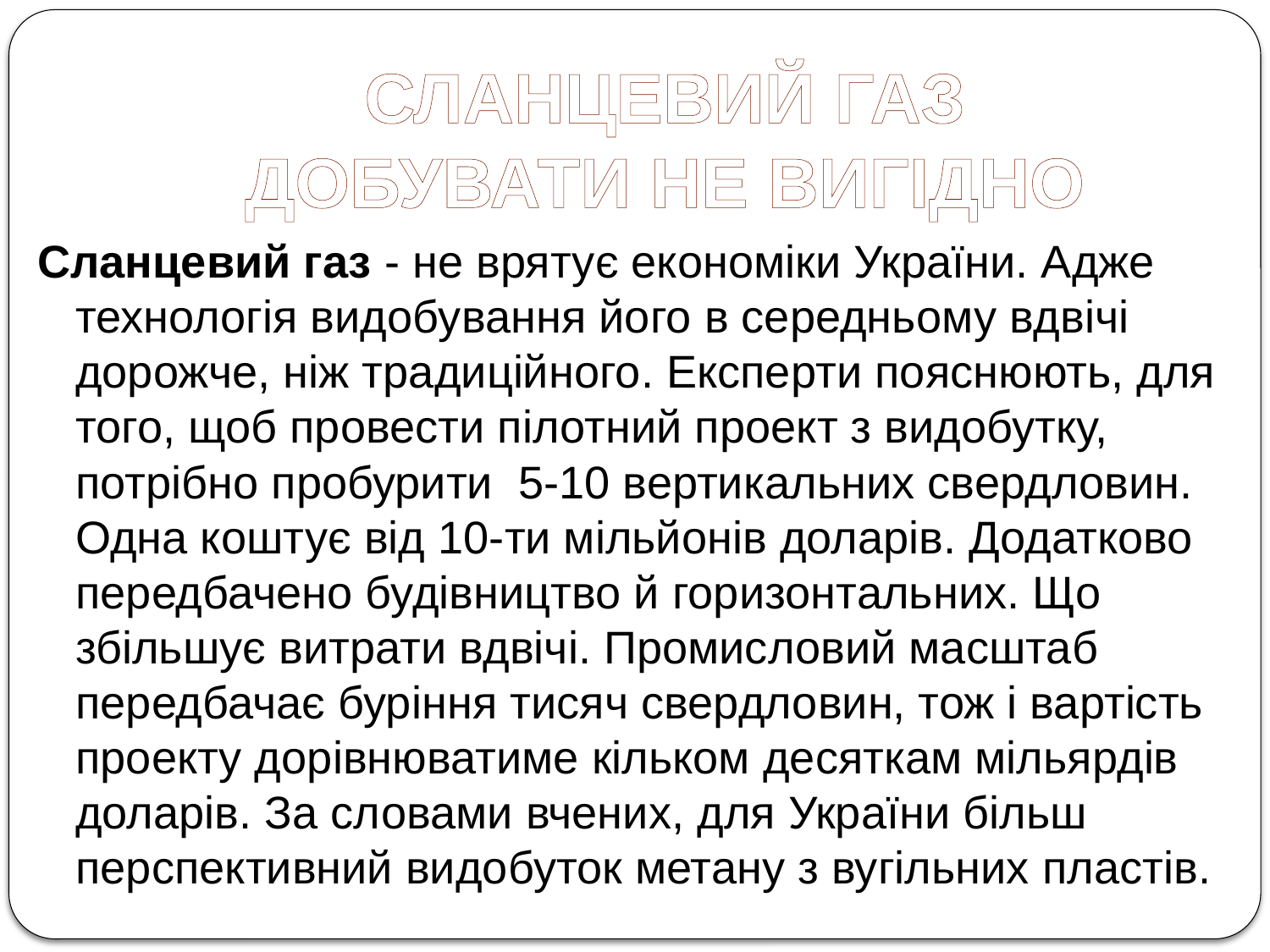

СЛАНЦЕВИЙ ГАЗ ДОБУВАТИ НЕ ВИГІДНО
Сланцевий газ - не врятує економіки України. Адже технологія видобування його в середньому вдвічі дорожче, ніж традиційного. Експерти пояснюють, для того, щоб провести пілотний проект з видобутку, потрібно пробурити  5-10 вертикальних свердловин. Одна коштує від 10-ти мільйонів доларів. Додатково передбачено будівництво й горизонтальних. Що збільшує витрати вдвічі. Промисловий масштаб передбачає буріння тисяч свердловин, тож і вартість проекту дорівнюватиме кільком десяткам мільярдів доларів. За словами вчених, для України більш перспективний видобуток метану з вугільних пластів.